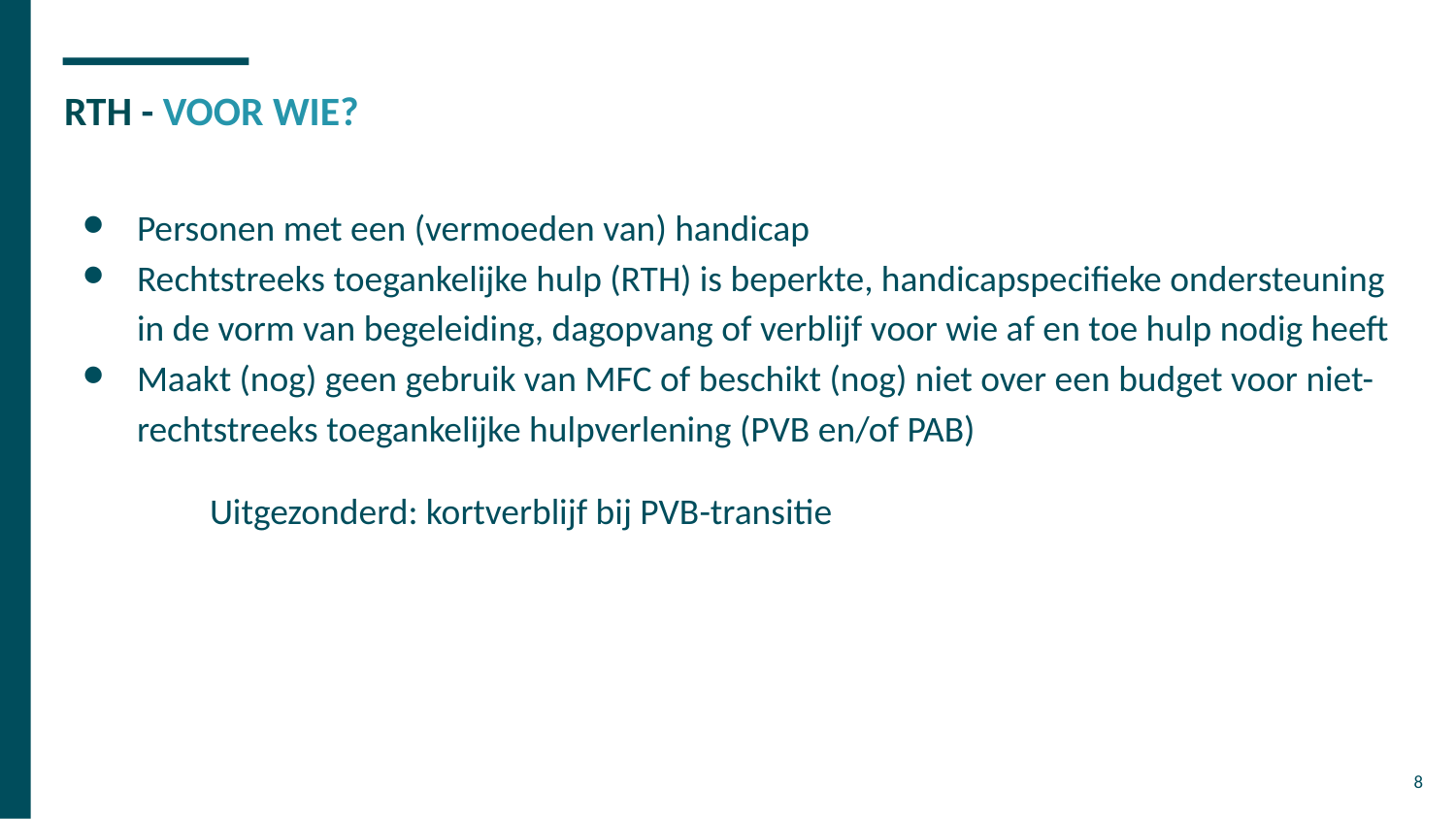

# RTH - VOOR WIE?
Personen met een (vermoeden van) handicap
Rechtstreeks toegankelijke hulp (RTH) is beperkte, handicapspecifieke ondersteuning in de vorm van begeleiding, dagopvang of verblijf voor wie af en toe hulp nodig heeft
Maakt (nog) geen gebruik van MFC of beschikt (nog) niet over een budget voor niet-rechtstreeks toegankelijke hulpverlening (PVB en/of PAB)
	Uitgezonderd: kortverblijf bij PVB-transitie
8